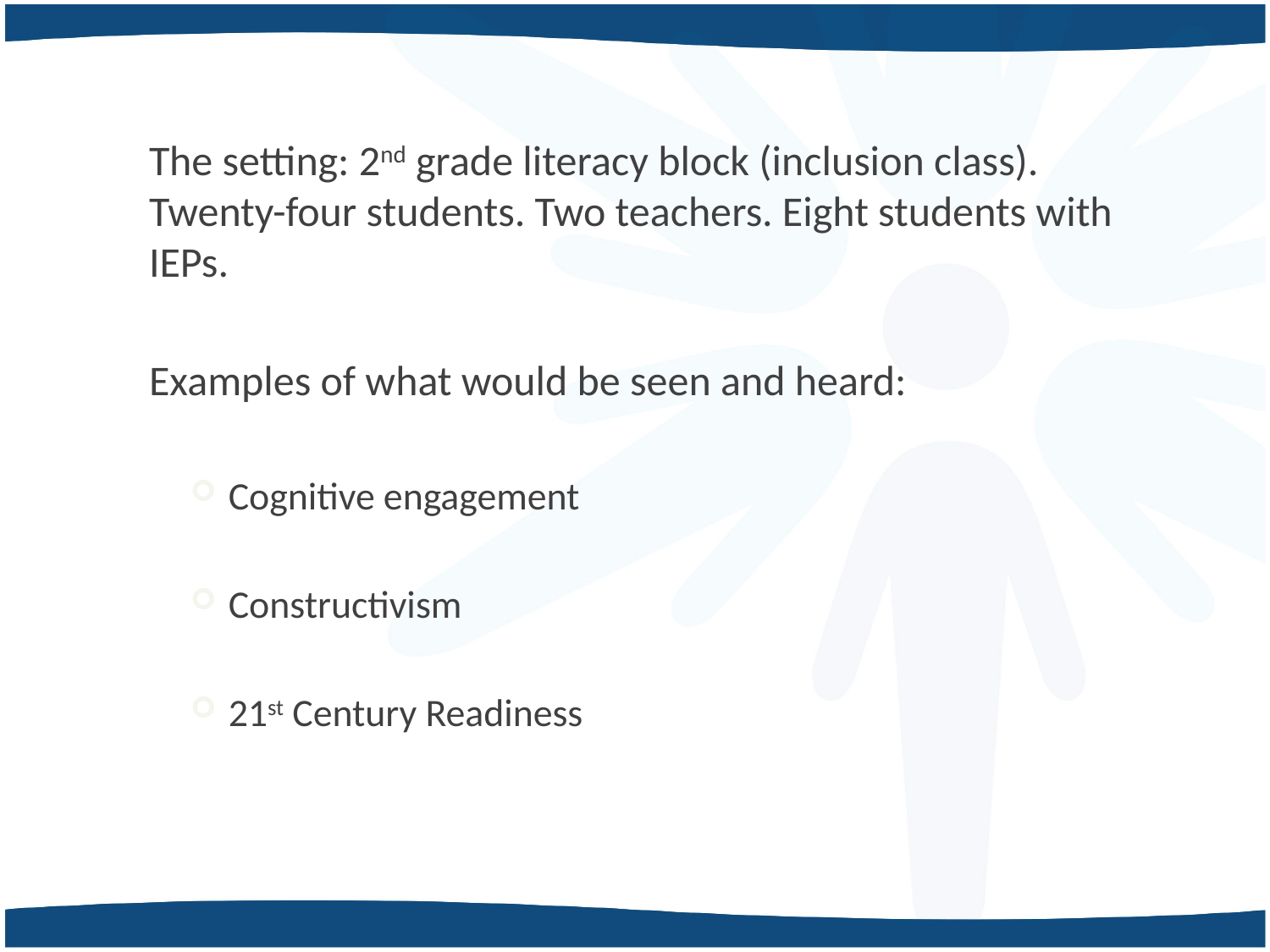

The setting: 2nd grade literacy block (inclusion class). Twenty-four students. Two teachers. Eight students with IEPs.

Examples of what would be seen and heard:

Cognitive engagement

Constructivism

21st Century Readiness